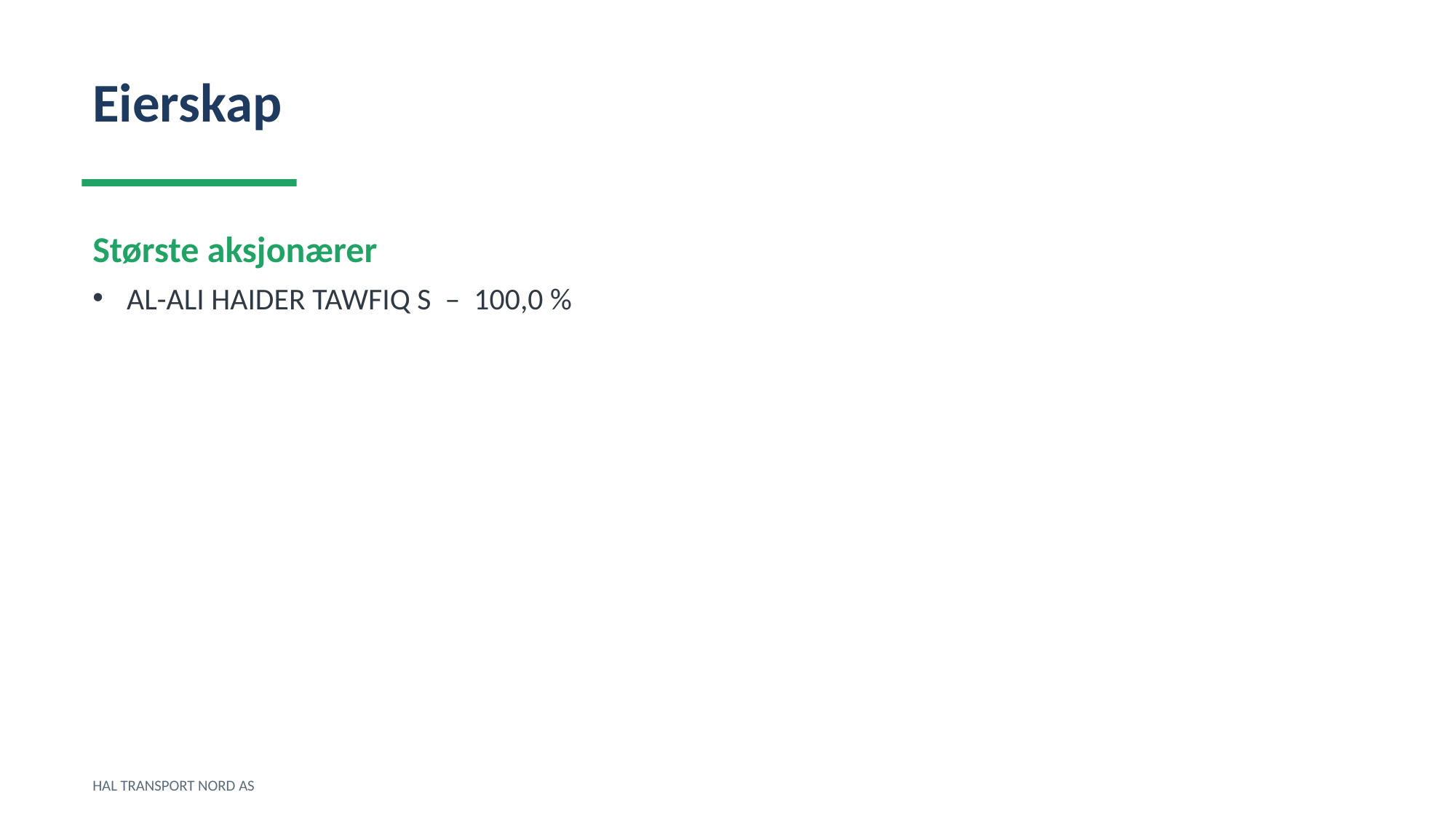

Eierskap

Største aksjonærer
AL-ALI HAIDER TAWFIQ S  –  100,0 %
HAL TRANSPORT NORD AS